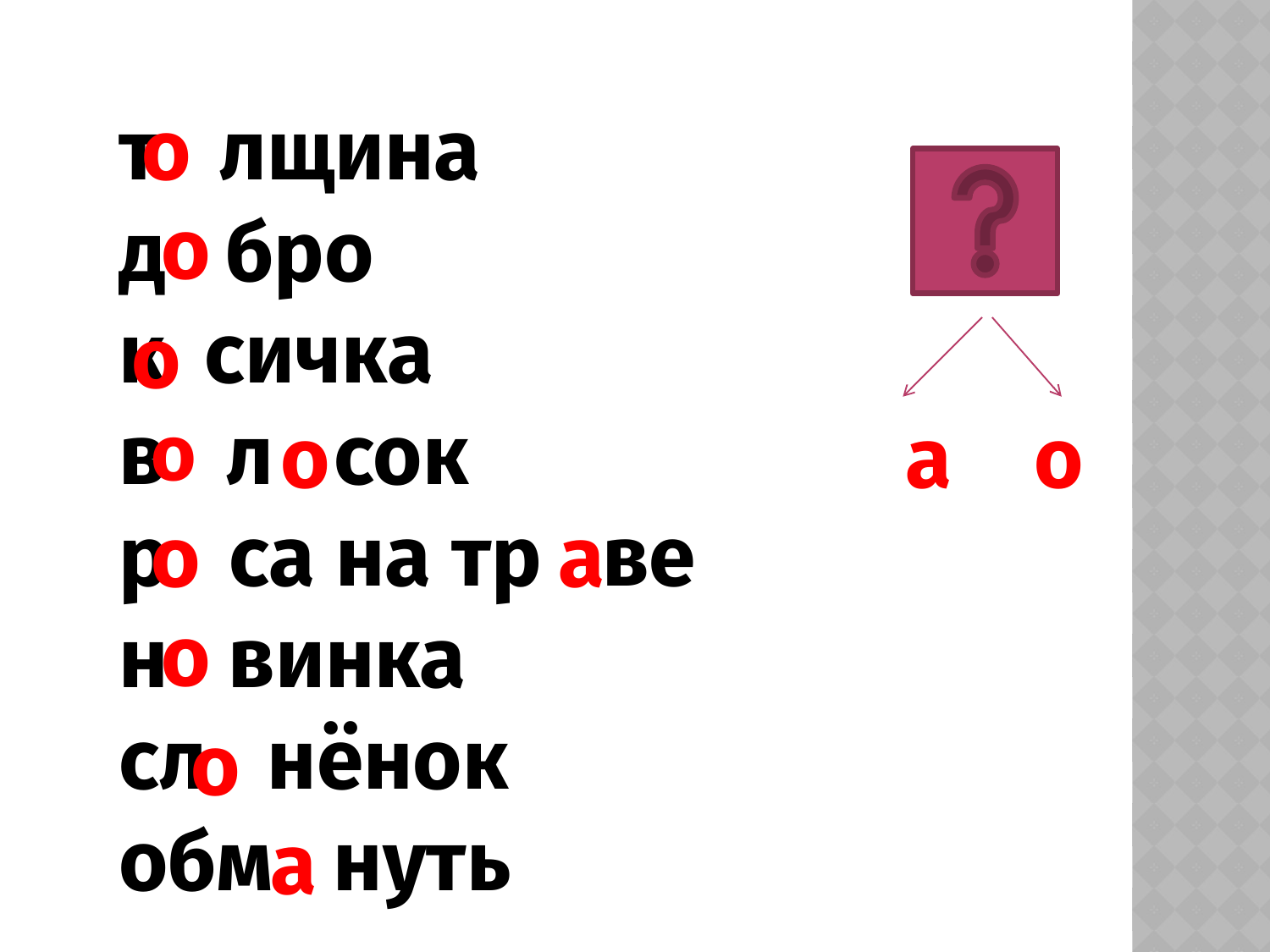

т   лщина
д   бро
к  сичка
в   л   сок
р   са на тр   ве
н   винка
сл   нёнок
обм   нуть

о

о
о
о
о
а
о
о
а
о
о
а